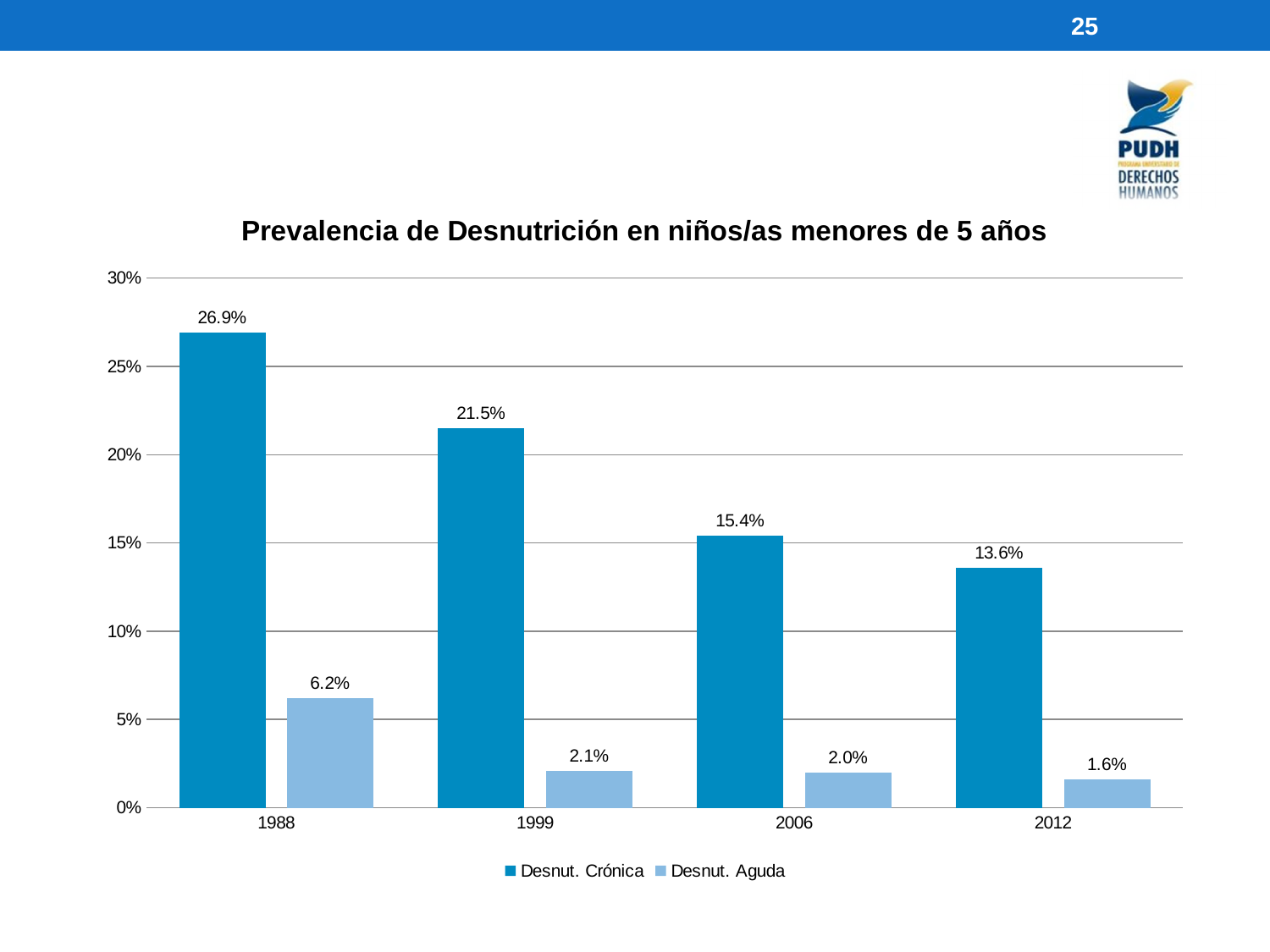

25

### Chart: Prevalencia de Desnutrición en niños/as menores de 5 años

| Category | Desnut. Crónica | Desnut. Aguda |
|---|---|---|
| 1988 | 0.269 | 0.062 |
| 1999 | 0.215 | 0.021 |
| 2006 | 0.154 | 0.02 |
| 2012 | 0.136 | 0.016 |